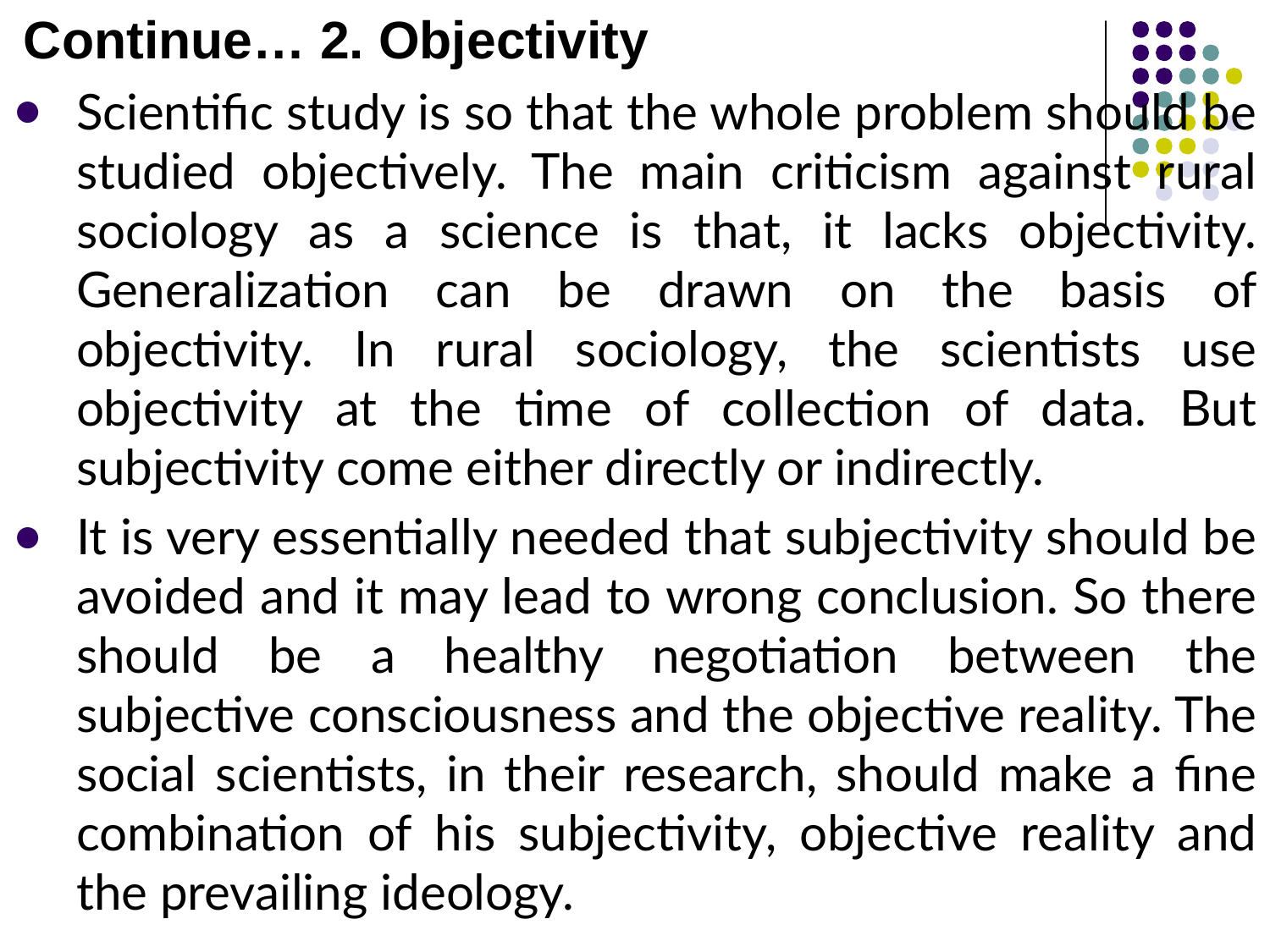

Continue… 2. Objectivity
Scientific study is so that the whole problem should be studied objectively. The main criticism against rural sociology as a science is that, it lacks objectivity. Generalization can be drawn on the basis of objectivity. In rural sociology, the scientists use objectivity at the time of collection of data. But subjectivity come either directly or indirectly.
It is very essentially needed that subjectivity should be avoided and it may lead to wrong conclusion. So there should be a healthy negotiation between the subjective consciousness and the objective reality. The social scientists, in their research, should make a fine combination of his subjectivity, objective reality and the prevailing ideology.